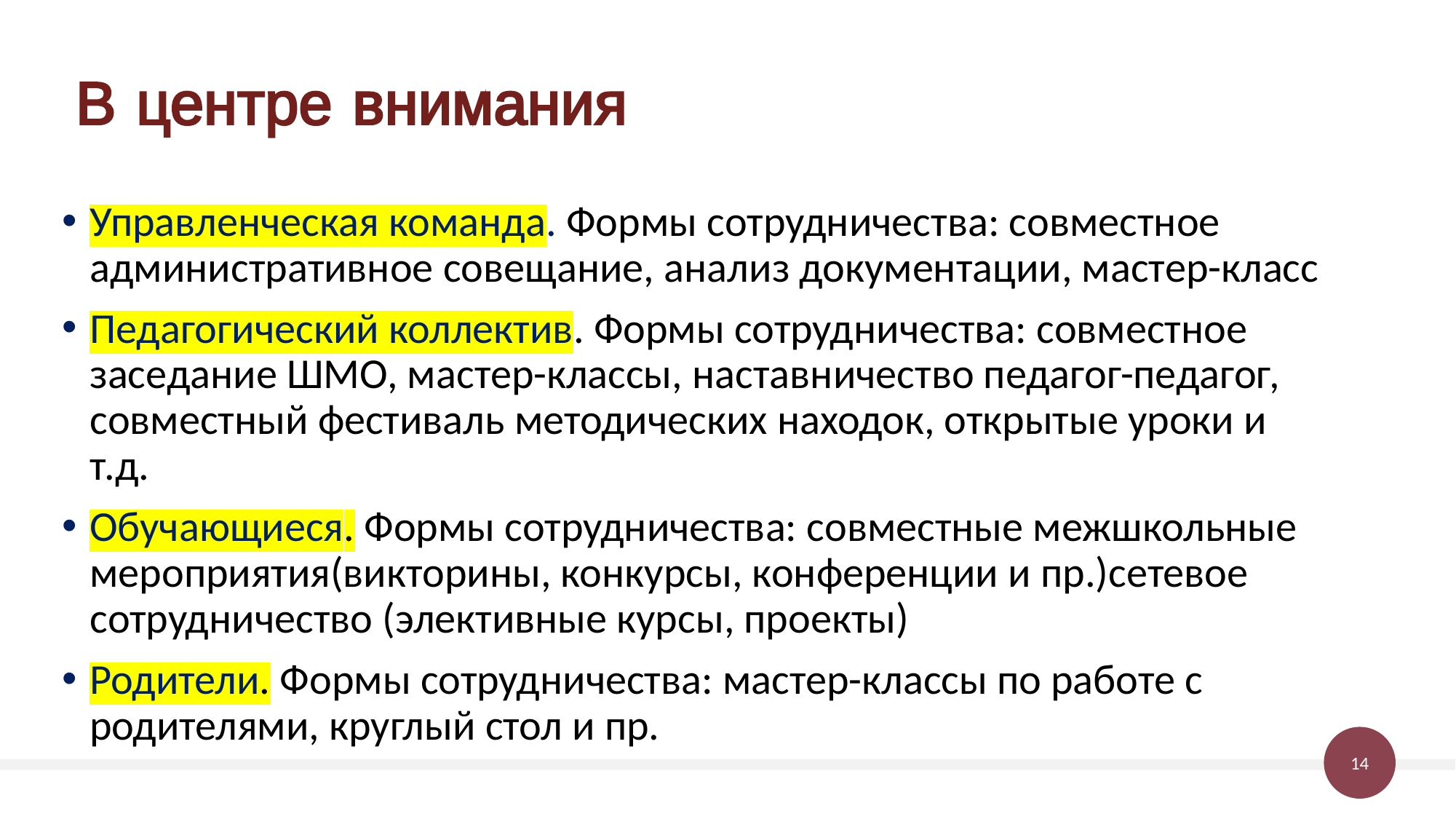

# В центре внимания
Управленческая команда. Формы сотрудничества: совместное административное совещание, анализ документации, мастер-класс
Педагогический коллектив. Формы сотрудничества: совместное заседание ШМО, мастер-классы, наставничество педагог-педагог, совместный фестиваль методических находок, открытые уроки и т.д.
Обучающиеся. Формы сотрудничества: совместные межшкольные мероприятия(викторины, конкурсы, конференции и пр.)сетевое сотрудничество (элективные курсы, проекты)
Родители. Формы сотрудничества: мастер-классы по работе с родителями, круглый стол и пр.